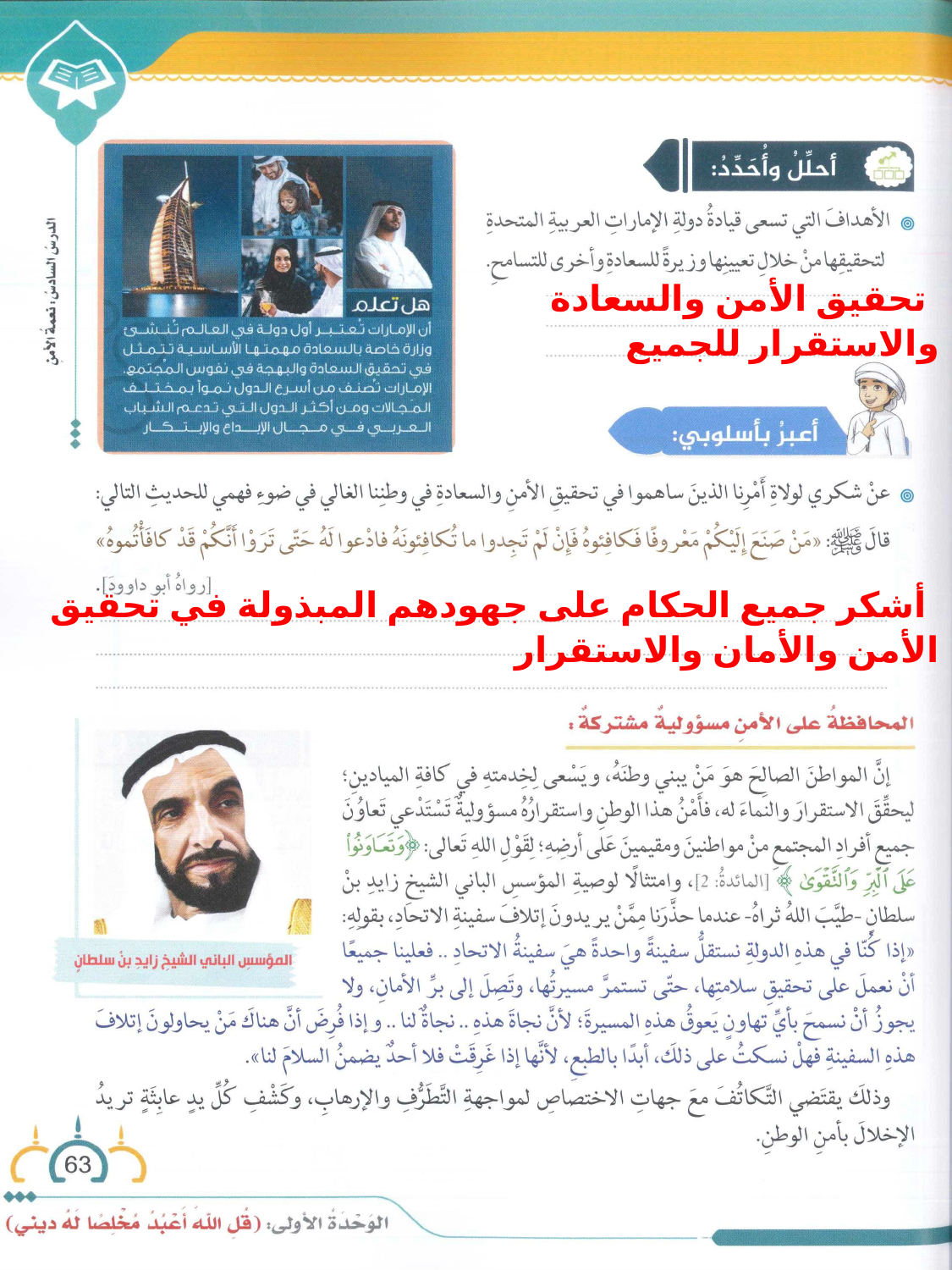

تحقيق الأمن والسعادة والاستقرار للجميع
 أشكر جميع الحكام على جهودهم المبذولة في تحقيق الأمن والأمان والاستقرار